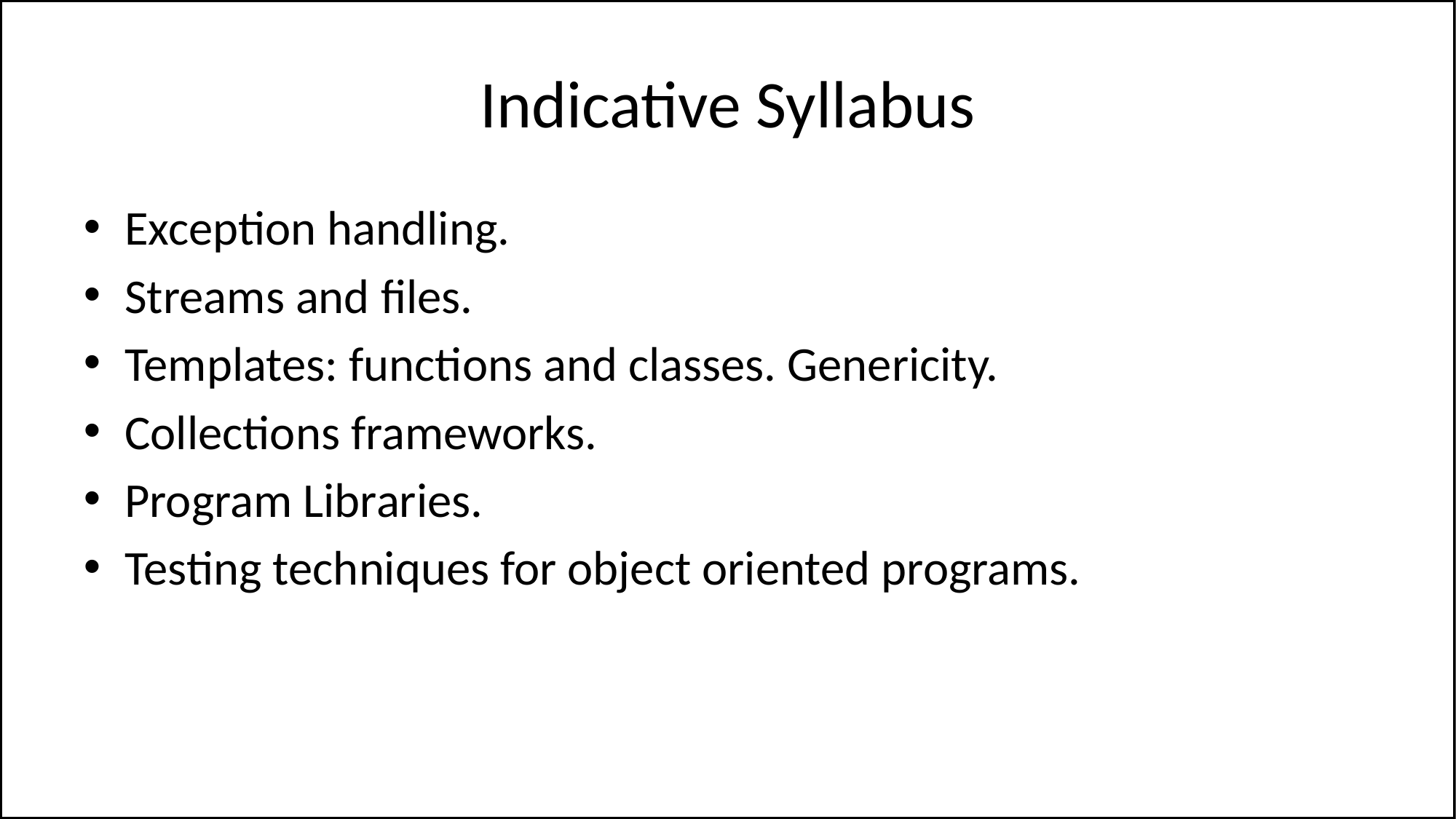

# Indicative Syllabus
Exception handling.
Streams and files.
Templates: functions and classes. Genericity.
Collections frameworks.
Program Libraries.
Testing techniques for object oriented programs.